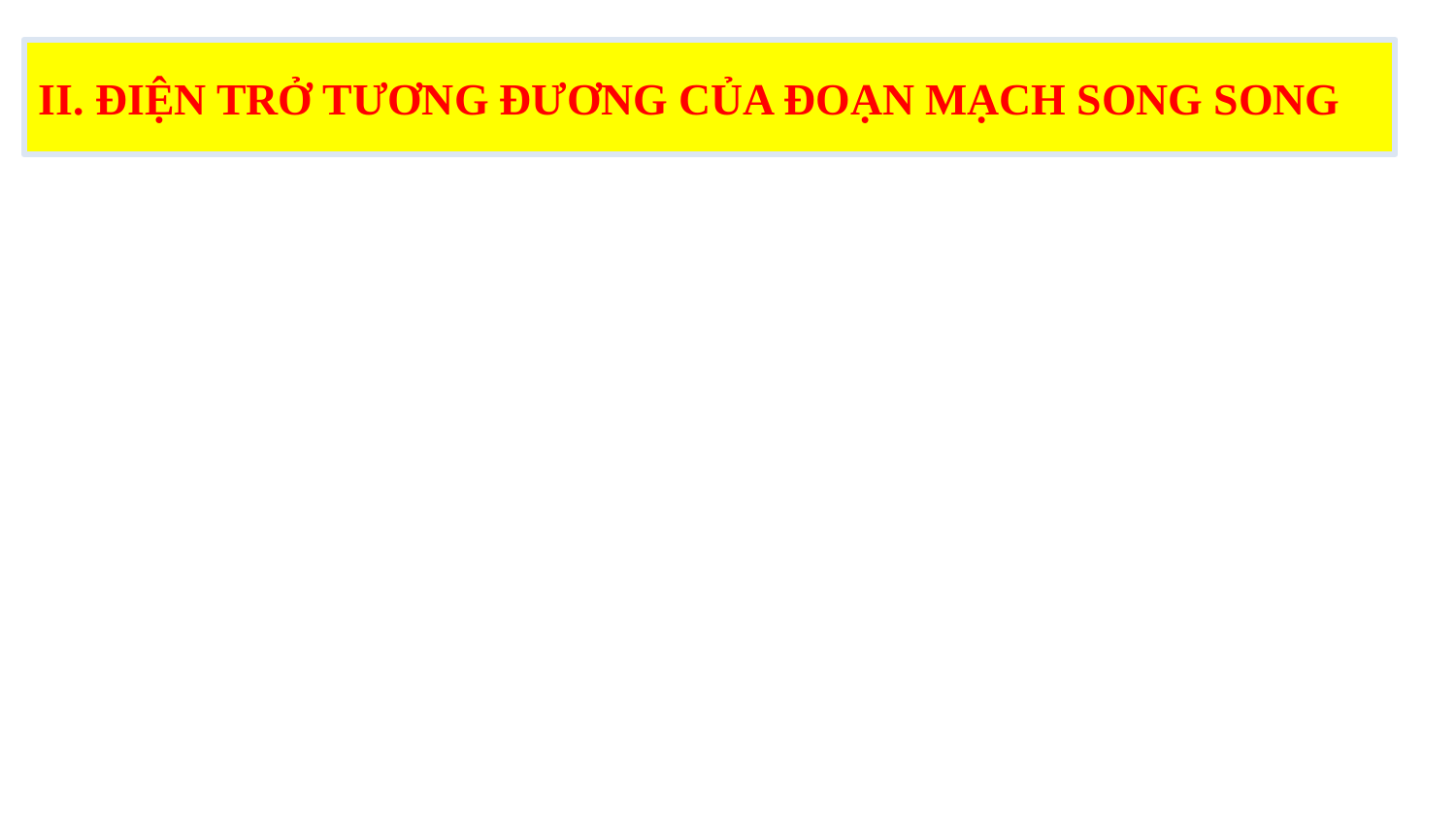

II. ĐIỆN TRỞ TƯƠNG ĐƯƠNG CỦA ĐOẠN MẠCH SONG SONG